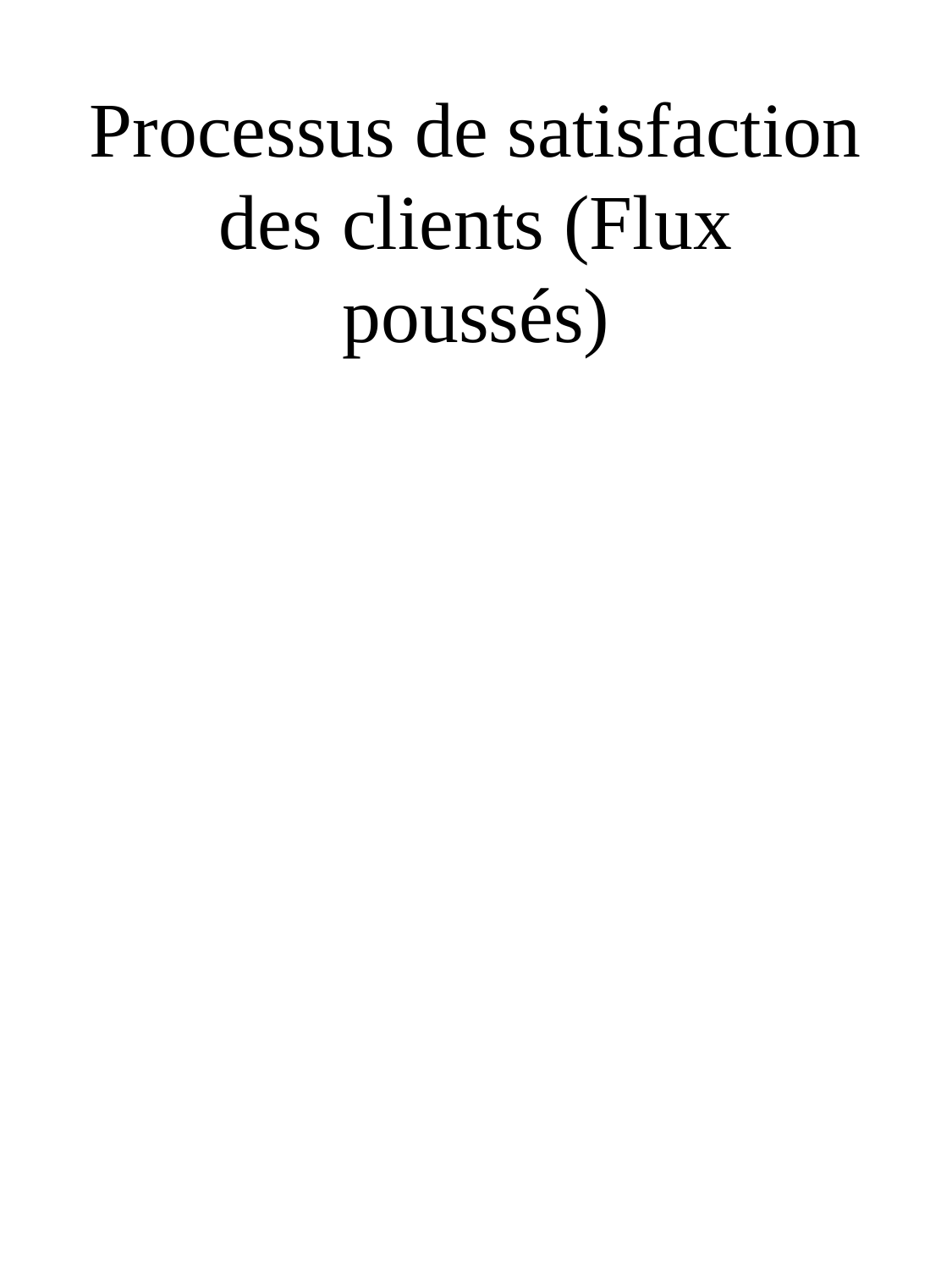

# Processus de satisfaction des clients (Flux poussés)